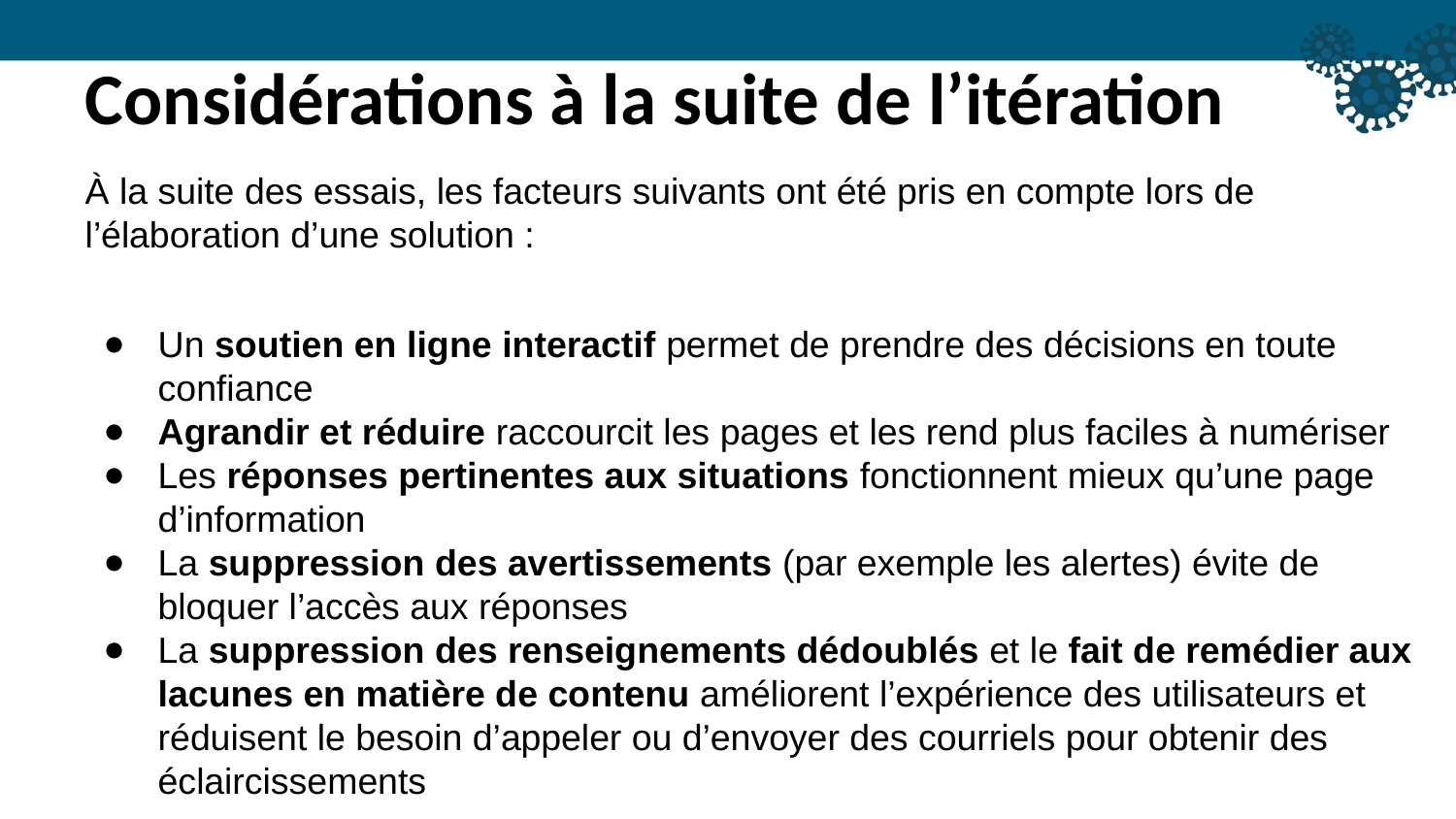

Considérations à la suite de l’itération
À la suite des essais, les facteurs suivants ont été pris en compte lors de l’élaboration d’une solution :

Un soutien en ligne interactif permet de prendre des décisions en toute confiance
Agrandir et réduire raccourcit les pages et les rend plus faciles à numériser
Les réponses pertinentes aux situations fonctionnent mieux qu’une page d’information
La suppression des avertissements (par exemple les alertes) évite de bloquer l’accès aux réponses
La suppression des renseignements dédoublés et le fait de remédier aux lacunes en matière de contenu améliorent l’expérience des utilisateurs et réduisent le besoin d’appeler ou d’envoyer des courriels pour obtenir des éclaircissements